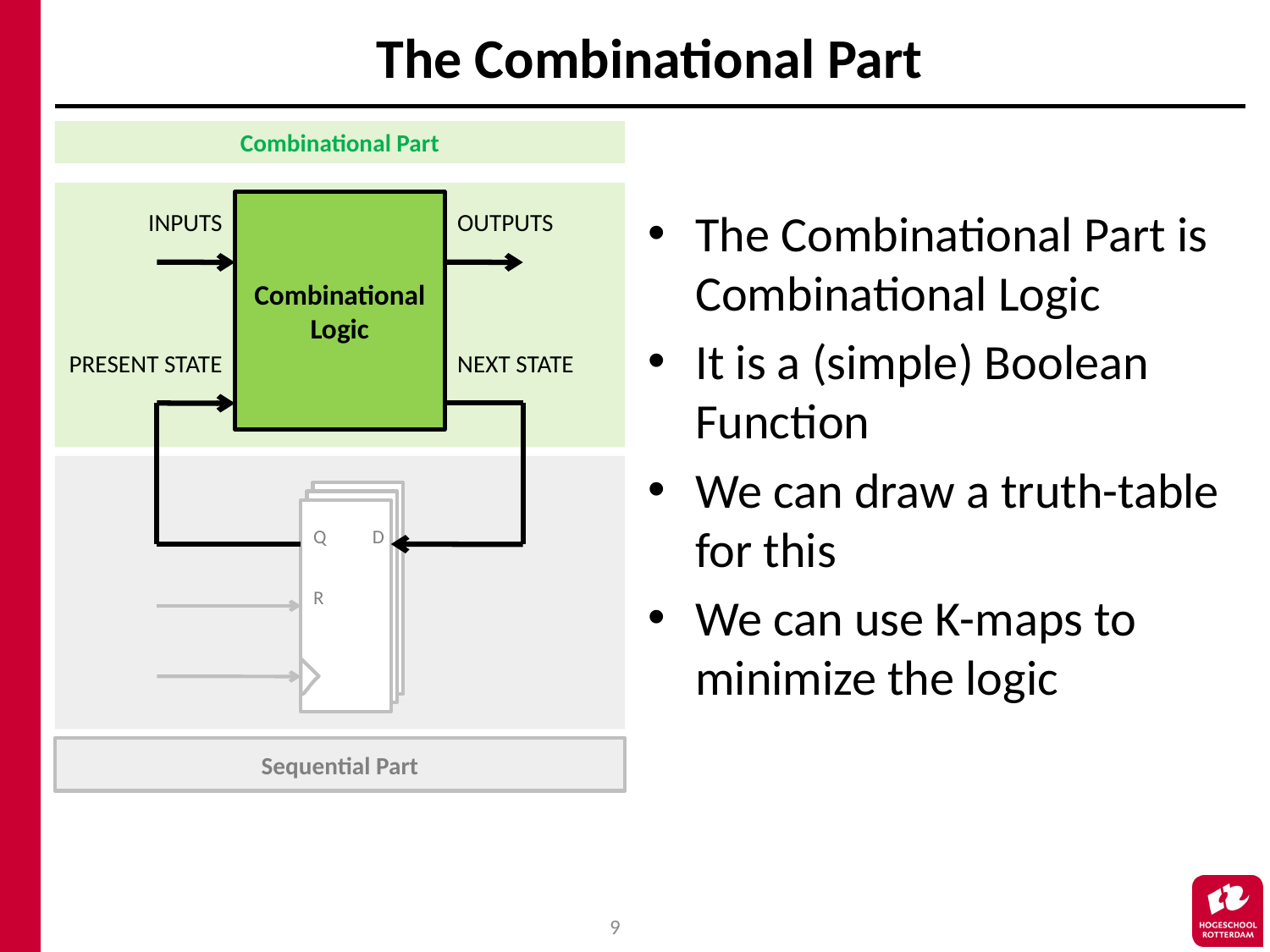

# The Combinational Part
Combinational Part

Combinational Logic
The Combinational Part is Combinational Logic
It is a (simple) Boolean Function
We can draw a truth-table for this
We can use K-maps to minimize the logic
INPUTS
OUTPUTS
PRESENT STATE
NEXT STATE

Q
D

R

Sequential Part
9